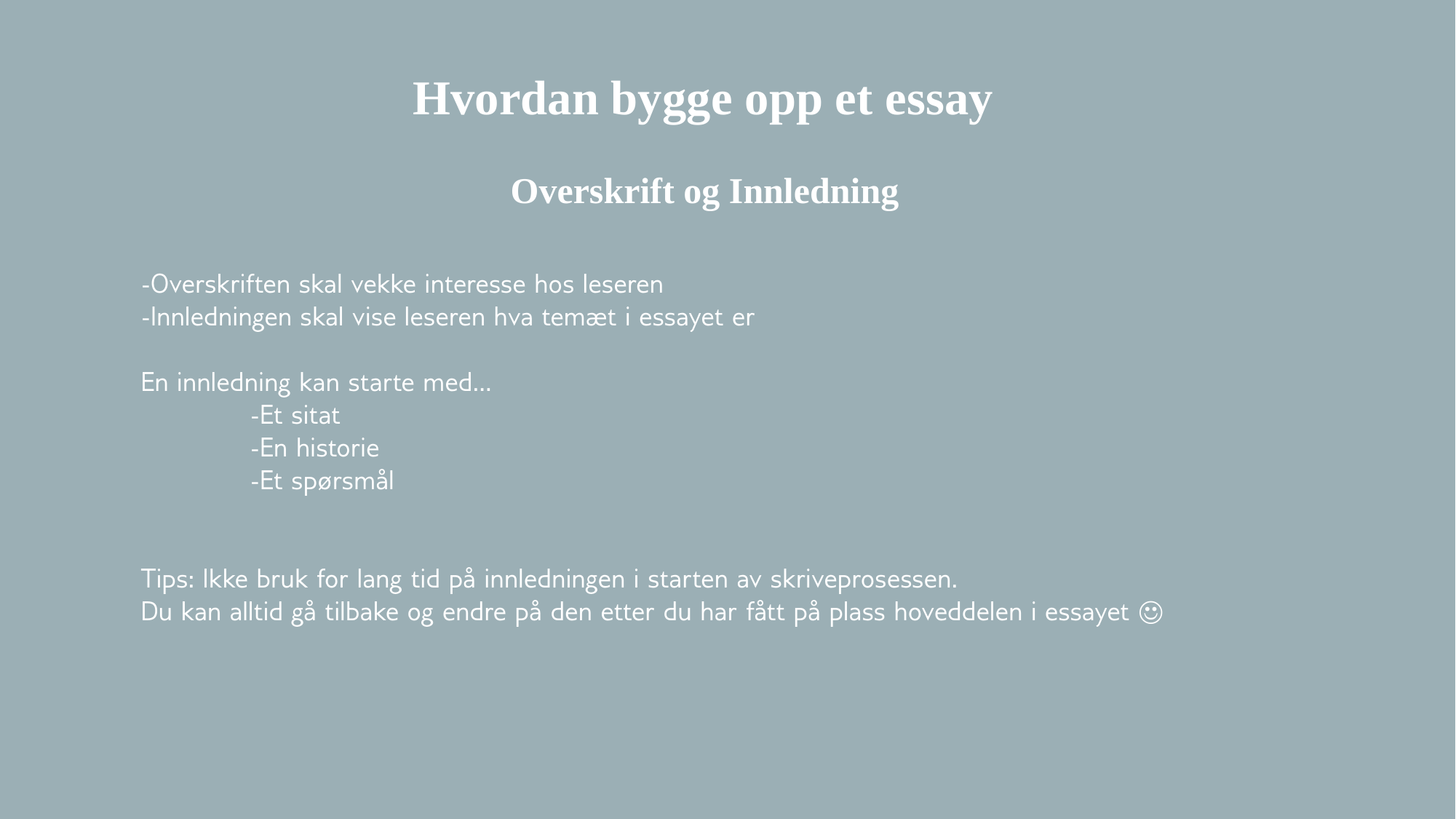

Hvordan bygge opp et essay
Overskrift og Innledning
-Overskriften skal vekke interesse hos leseren
-Innledningen skal vise leseren hva temaet i essayet er
En innledning kan starte med...
	-Et sitat
	-En historie
	-Et spørsmål

Tips: Ikke bruk for lang tid på innledningen i starten av skriveprosessen.
Du kan alltid gå tilbake og endre på den etter du har fått på plass hoveddelen i essayet ☺